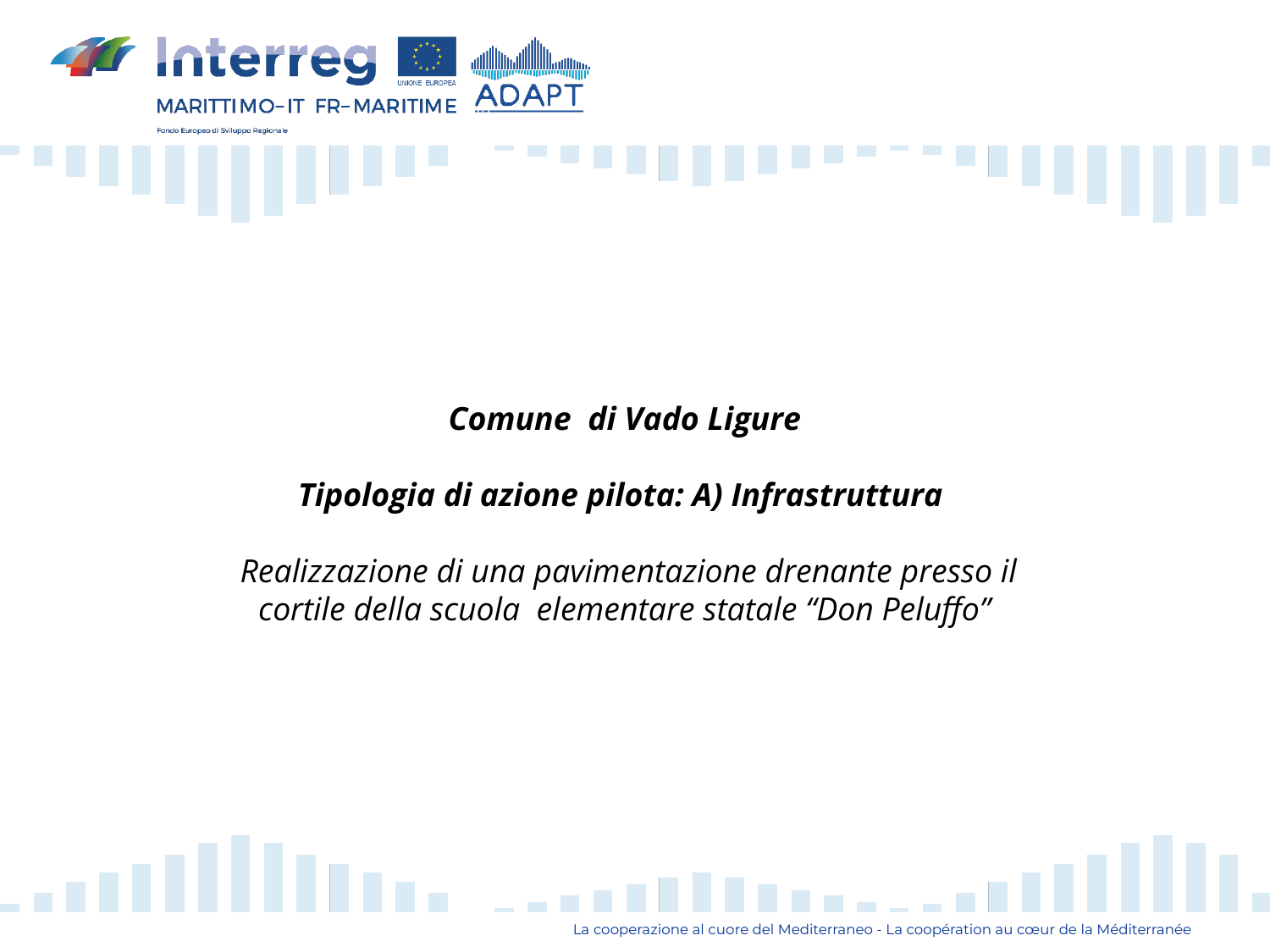

Comune  di Vado Ligure

Tipologia di azione pilota: A) Infrastruttura

 Realizzazione di una pavimentazione drenante presso il cortile della scuola  elementare statale “Don Peluffo”